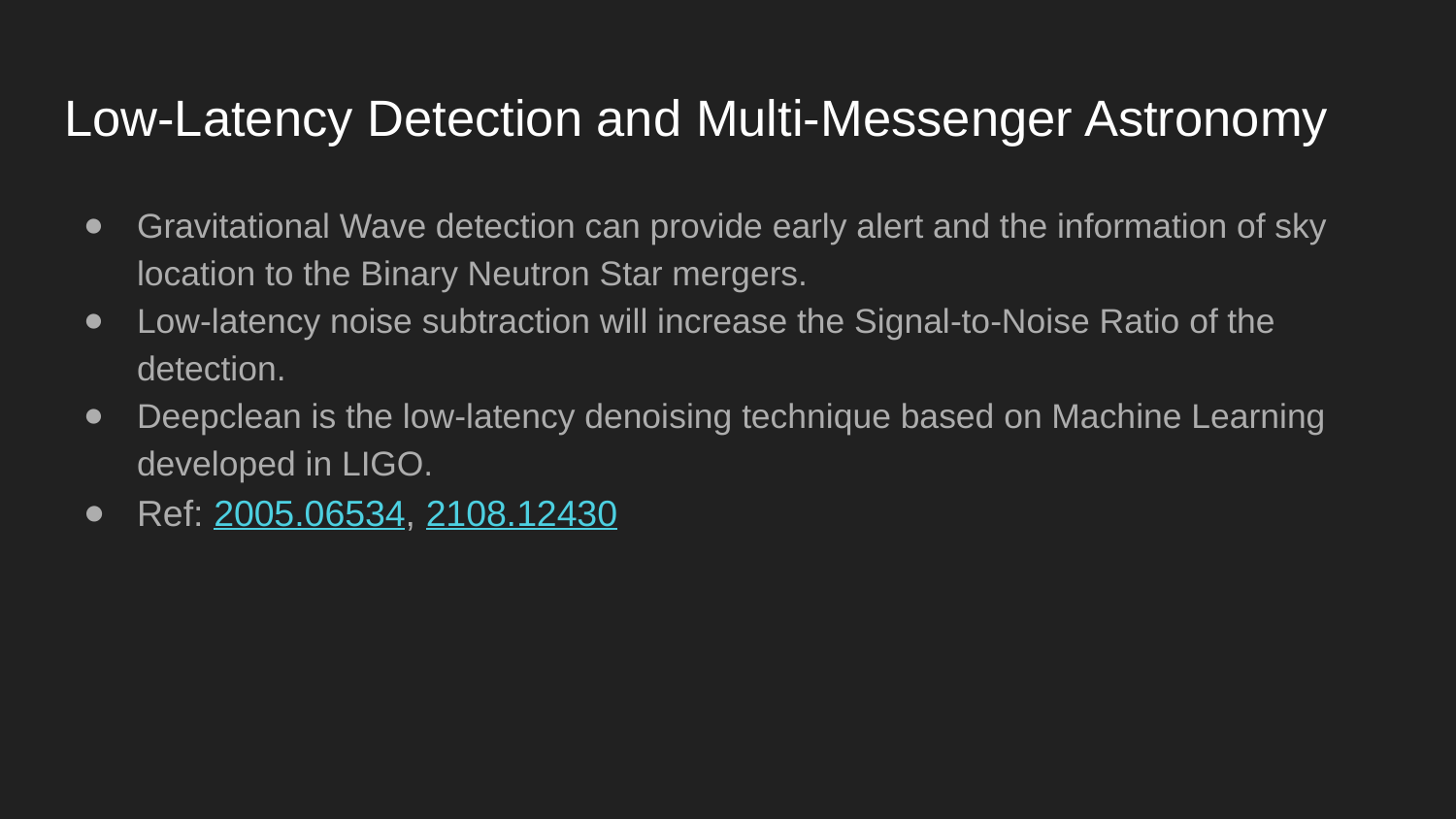

# Low-Latency Detection and Multi-Messenger Astronomy
Gravitational Wave detection can provide early alert and the information of sky location to the Binary Neutron Star mergers.
Low-latency noise subtraction will increase the Signal-to-Noise Ratio of the detection.
Deepclean is the low-latency denoising technique based on Machine Learning developed in LIGO.
Ref: 2005.06534, 2108.12430